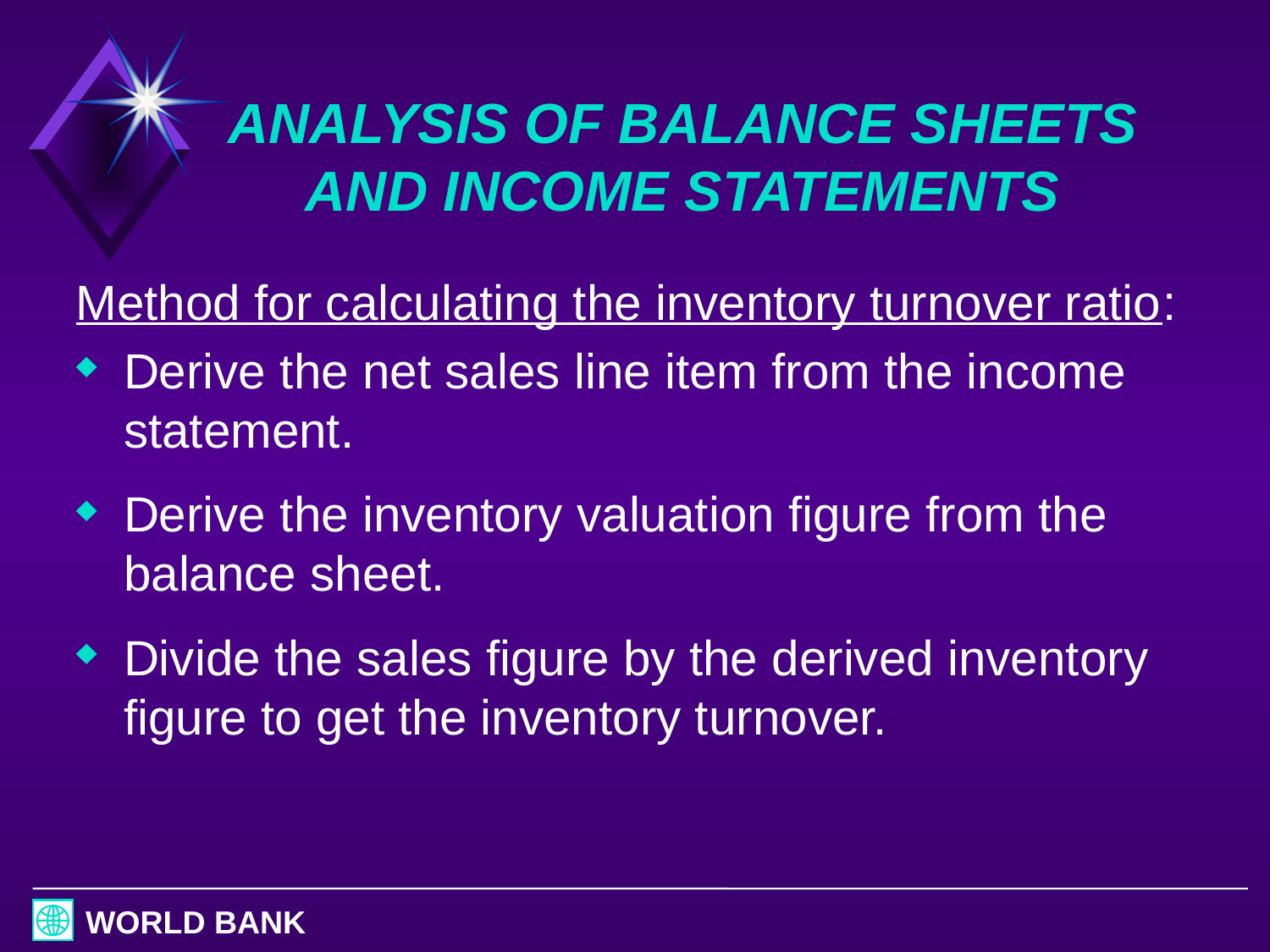

# ANALYSIS OF BALANCE SHEETS AND INCOME STATEMENTS
Method for calculating the inventory turnover ratio:
Derive the net sales line item from the income statement.
Derive the inventory valuation figure from the balance sheet.
Divide the sales figure by the derived inventory figure to get the inventory turnover.